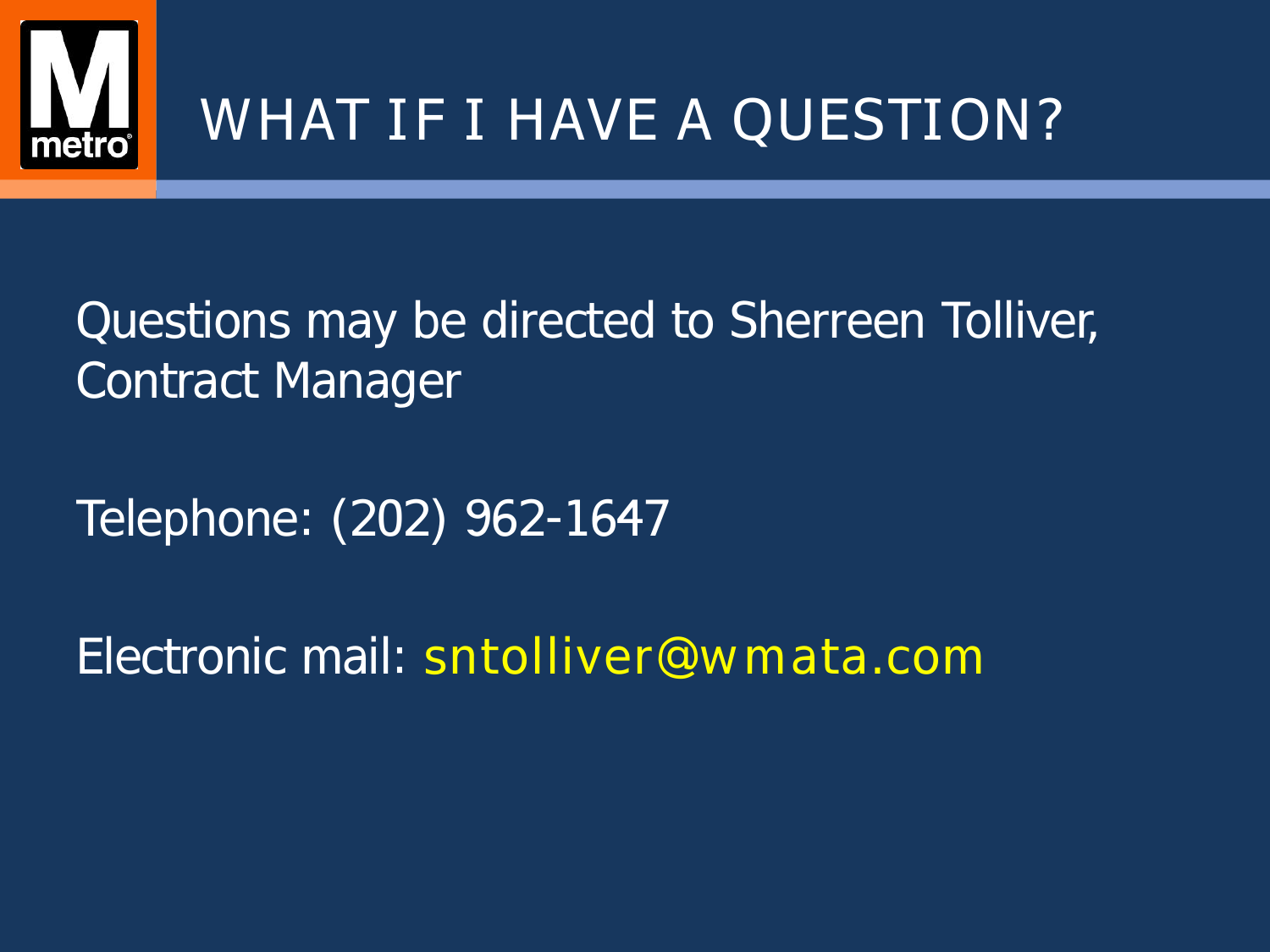

# What if I have a Question?

Questions may be directed to Sherreen Tolliver, Contract Manager

Telephone: (202) 962-1647

Electronic mail: sntolliver@wmata.com